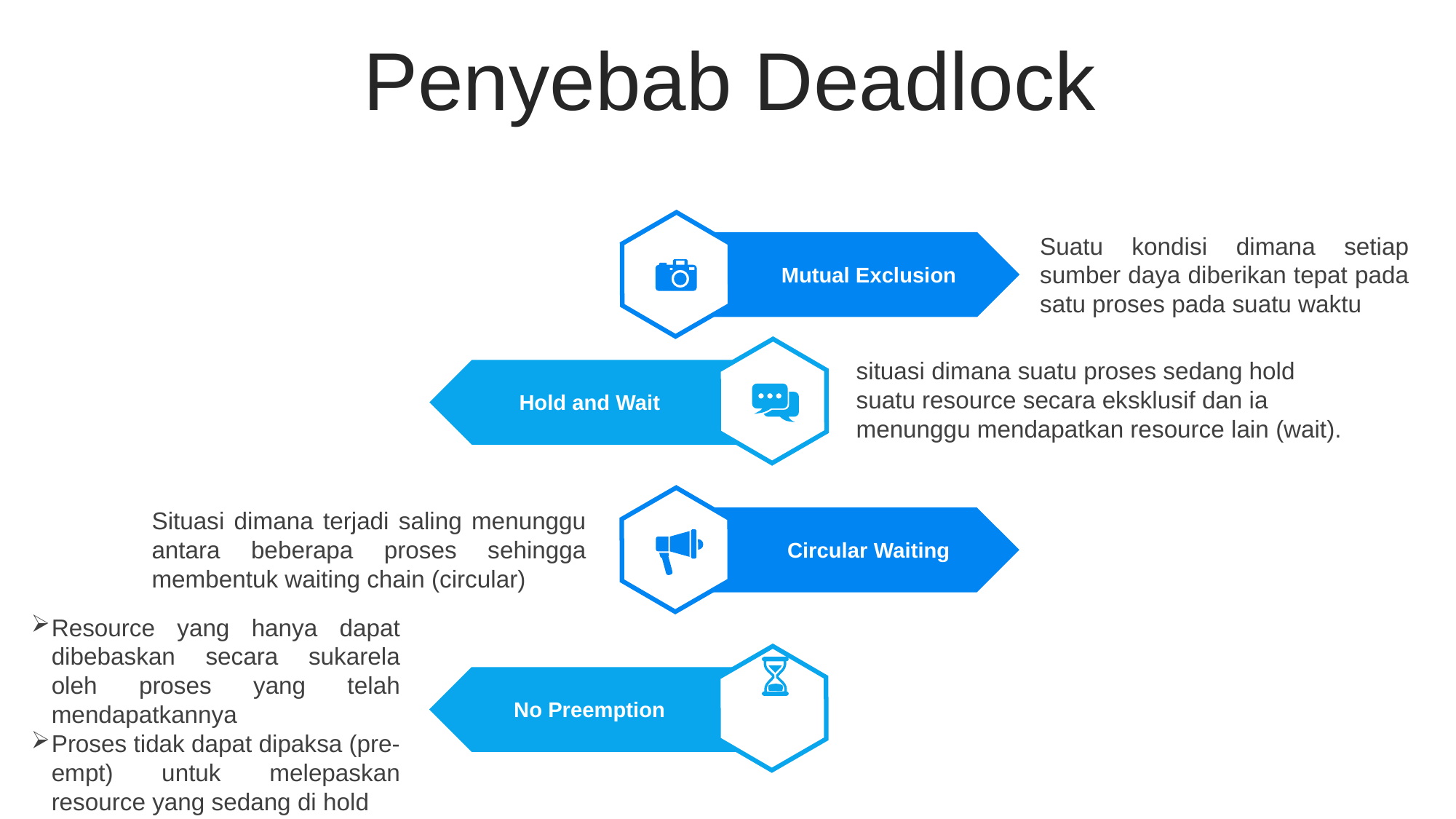

Penyebab Deadlock

Mutual Exclusion
Suatu kondisi dimana setiap sumber daya diberikan tepat pada satu proses pada suatu waktu

Hold and Wait
situasi dimana suatu proses sedang hold suatu resource secara eksklusif dan ia menunggu mendapatkan resource lain (wait).

Circular Waiting
Situasi dimana terjadi saling menunggu antara beberapa proses sehingga membentuk waiting chain (circular)

Resource yang hanya dapat dibebaskan secara sukarela oleh proses yang telah mendapatkannya
Proses tidak dapat dipaksa (pre-empt) untuk melepaskan resource yang sedang di hold

No Preemption